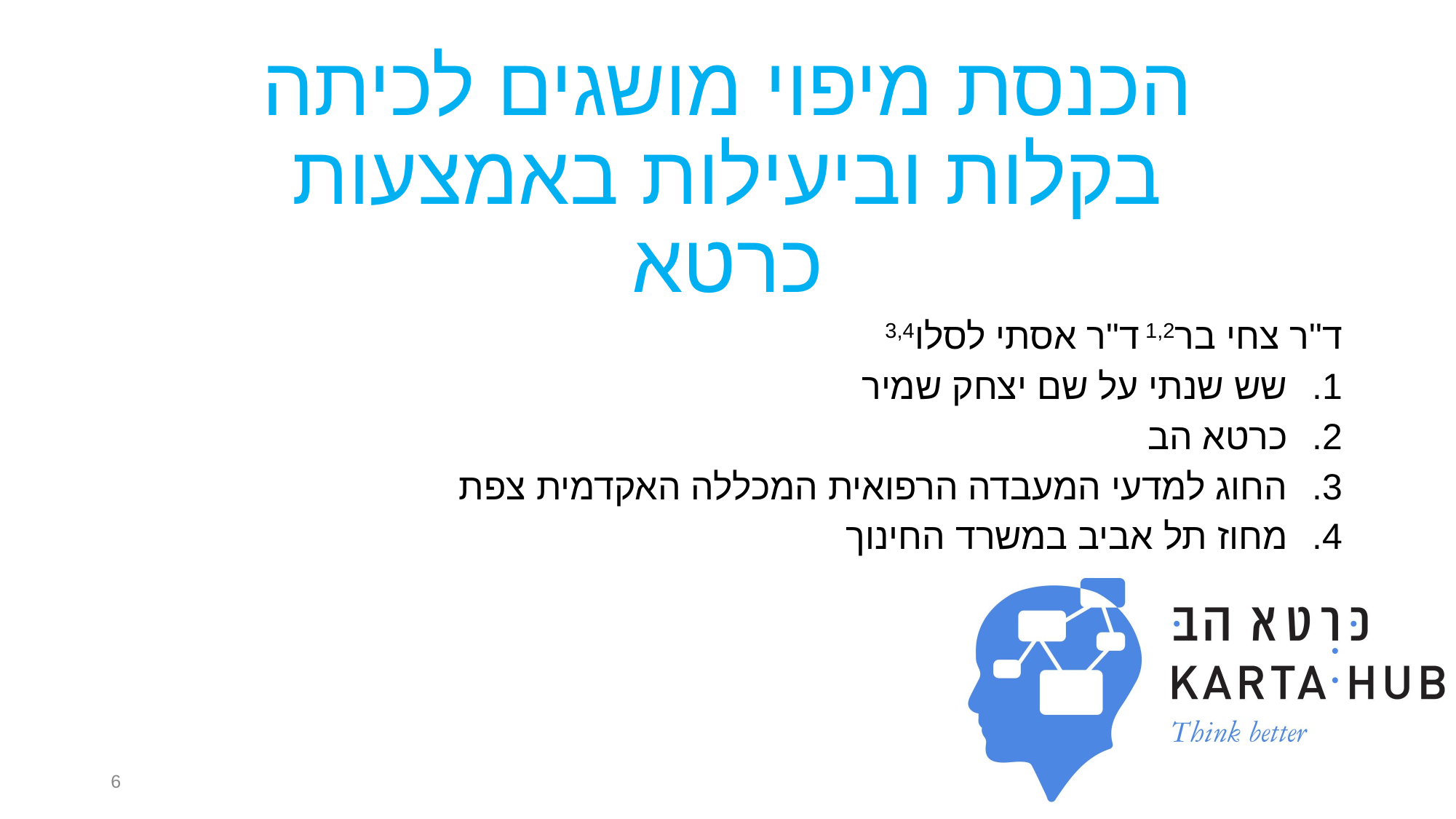

# הכנסת מיפוי מושגים לכיתה בקלות וביעילות באמצעות כרטא
ד"ר צחי בר1,2 ד"ר אסתי לסלו3,4
שש שנתי על שם יצחק שמיר
כרטא הב
החוג למדעי המעבדה הרפואית המכללה האקדמית צפת
מחוז תל אביב במשרד החינוך
6